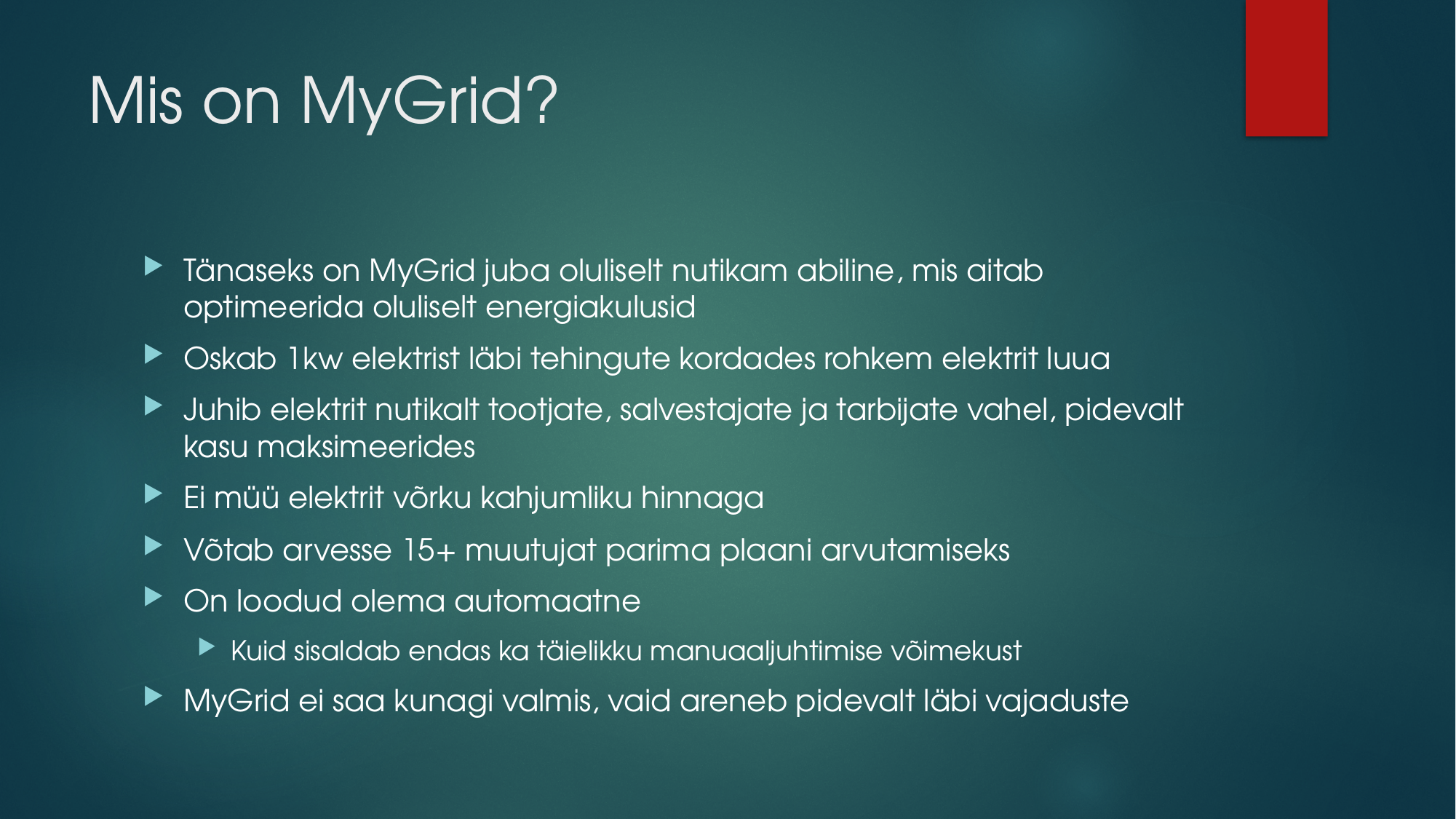

# Mis on MyGrid?
Tänaseks on MyGrid juba oluliselt nutikam abiline, mis aitab optimeerida oluliselt energiakulusid
Oskab 1kw elektrist läbi tehingute kordades rohkem elektrit luua
Juhib elektrit nutikalt tootjate, salvestajate ja tarbijate vahel, pidevalt kasu maksimeerides
Ei müü elektrit võrku kahjumliku hinnaga
Võtab arvesse 15+ muutujat parima plaani arvutamiseks
On loodud olema automaatne
Kuid sisaldab endas ka täielikku manuaaljuhtimise võimekust
MyGrid ei saa kunagi valmis, vaid areneb pidevalt läbi vajaduste